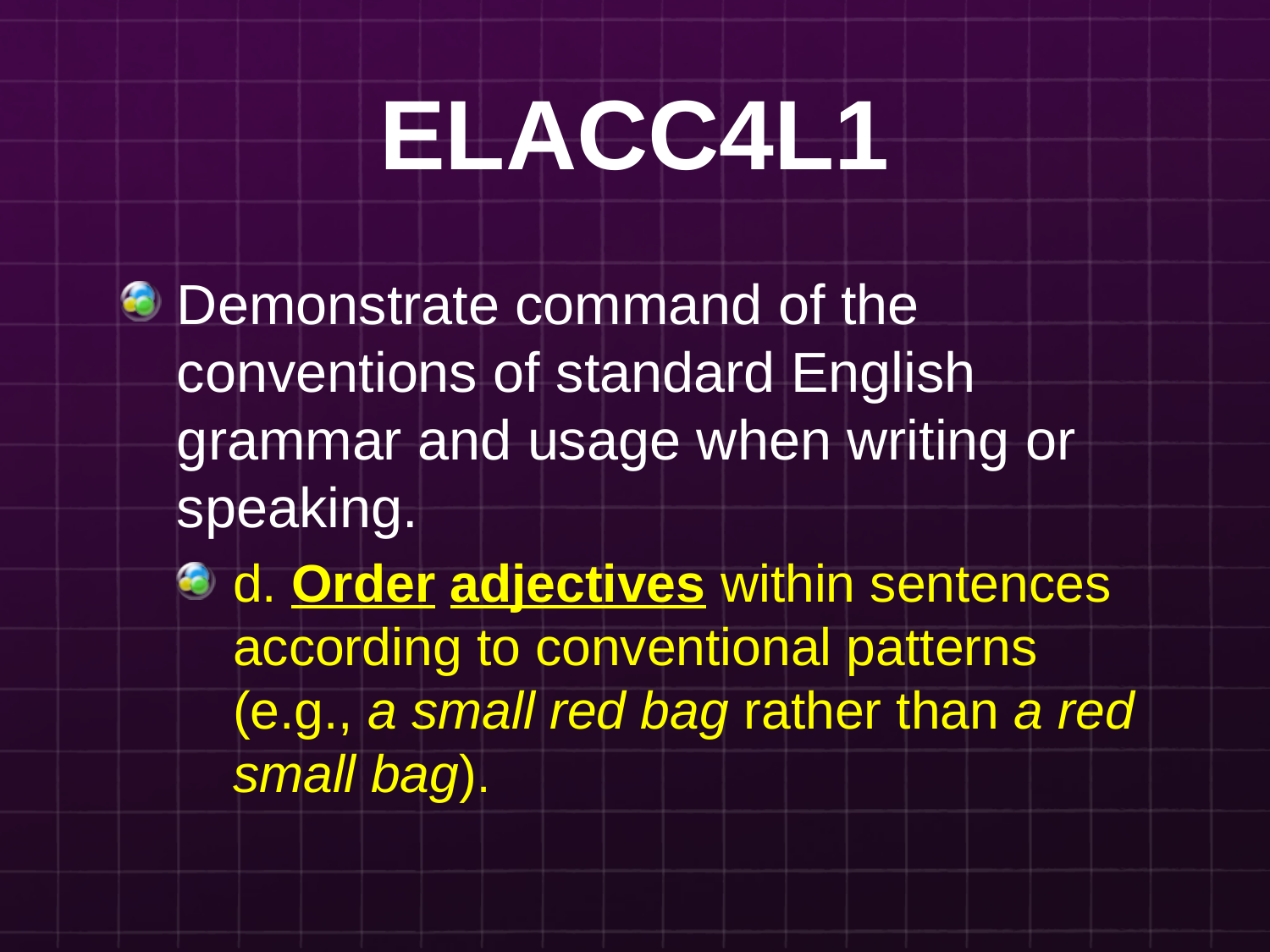

# ELACC4L1
Demonstrate command of the conventions of standard English grammar and usage when writing or speaking.
d. Order adjectives within sentences according to conventional patterns (e.g., a small red bag rather than a red small bag).